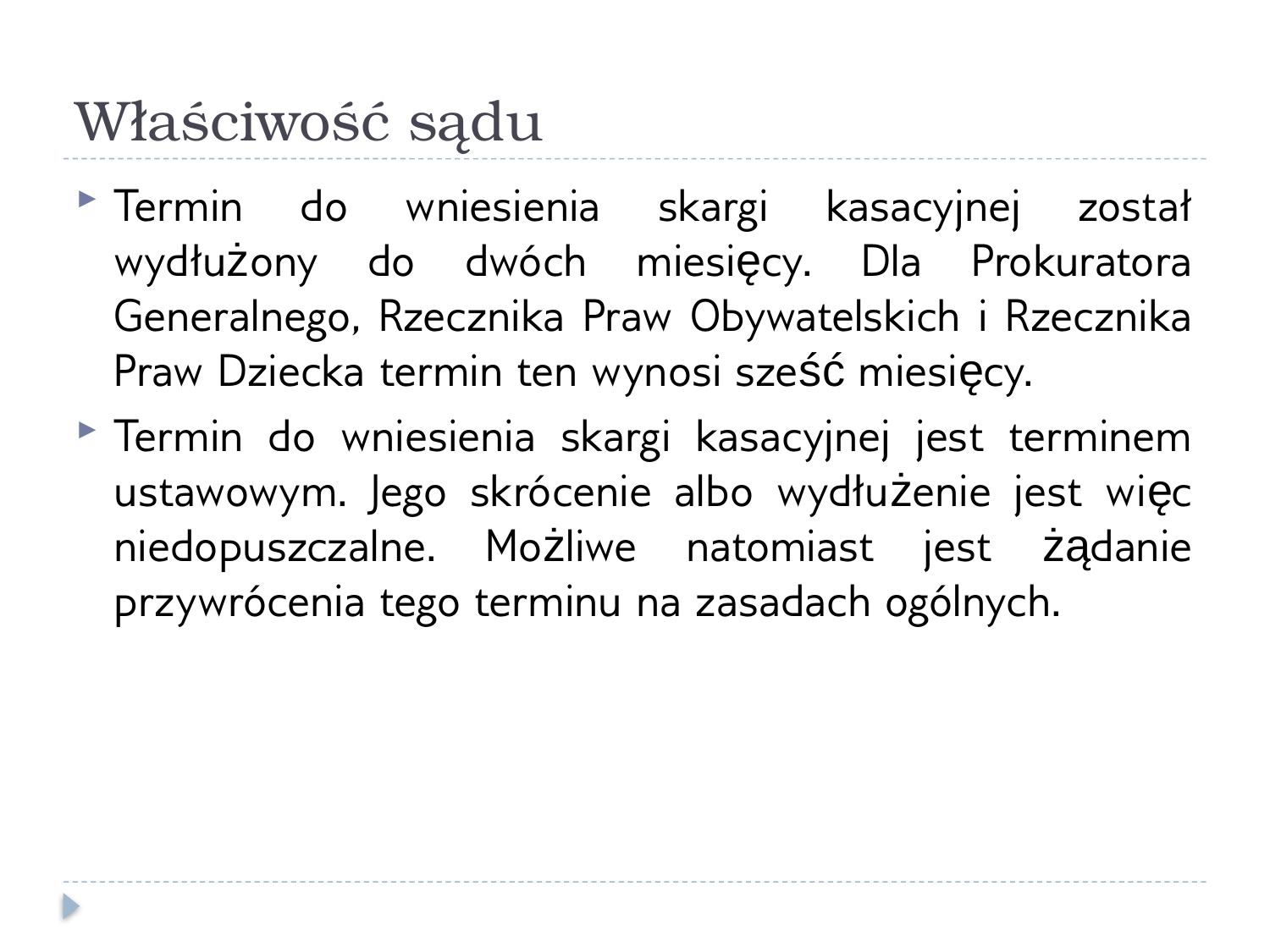

# Właściwość sądu
Termin do wniesienia skargi kasacyjnej został wydłużony do dwóch miesięcy. Dla Prokuratora Generalnego, Rzecznika Praw Obywatelskich i Rzecznika Praw Dziecka termin ten wynosi sześć miesięcy.
Termin do wniesienia skargi kasacyjnej jest terminem ustawowym. Jego skrócenie albo wydłużenie jest więc niedopuszczalne. Możliwe natomiast jest żądanie przywrócenia tego terminu na zasadach ogólnych.